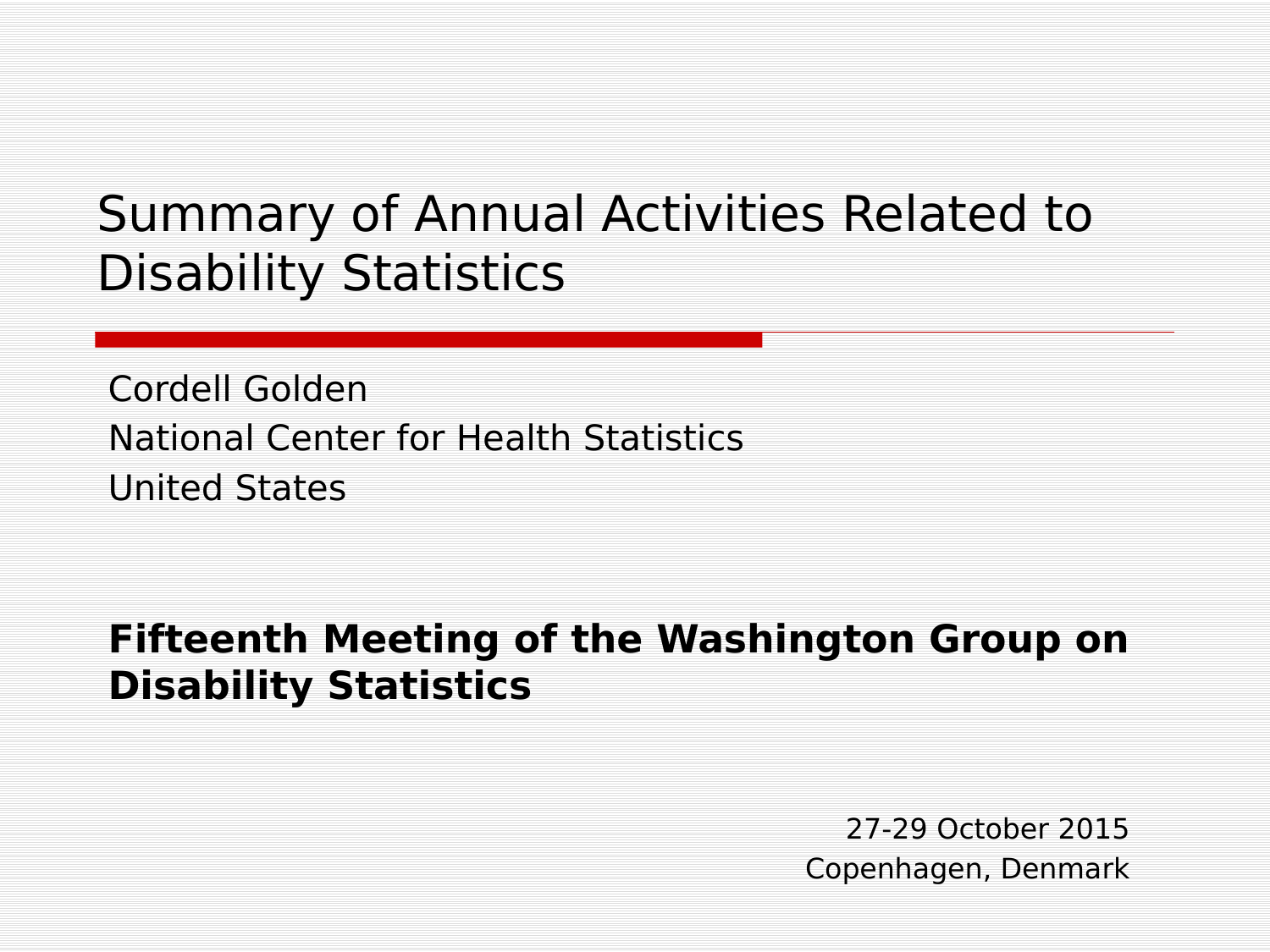

# Summary of Annual Activities Related to Disability Statistics
Cordell Golden
National Center for Health Statistics
United States

Fifteenth Meeting of the Washington Group on Disability Statistics

27-29 October 2015
Copenhagen, Denmark